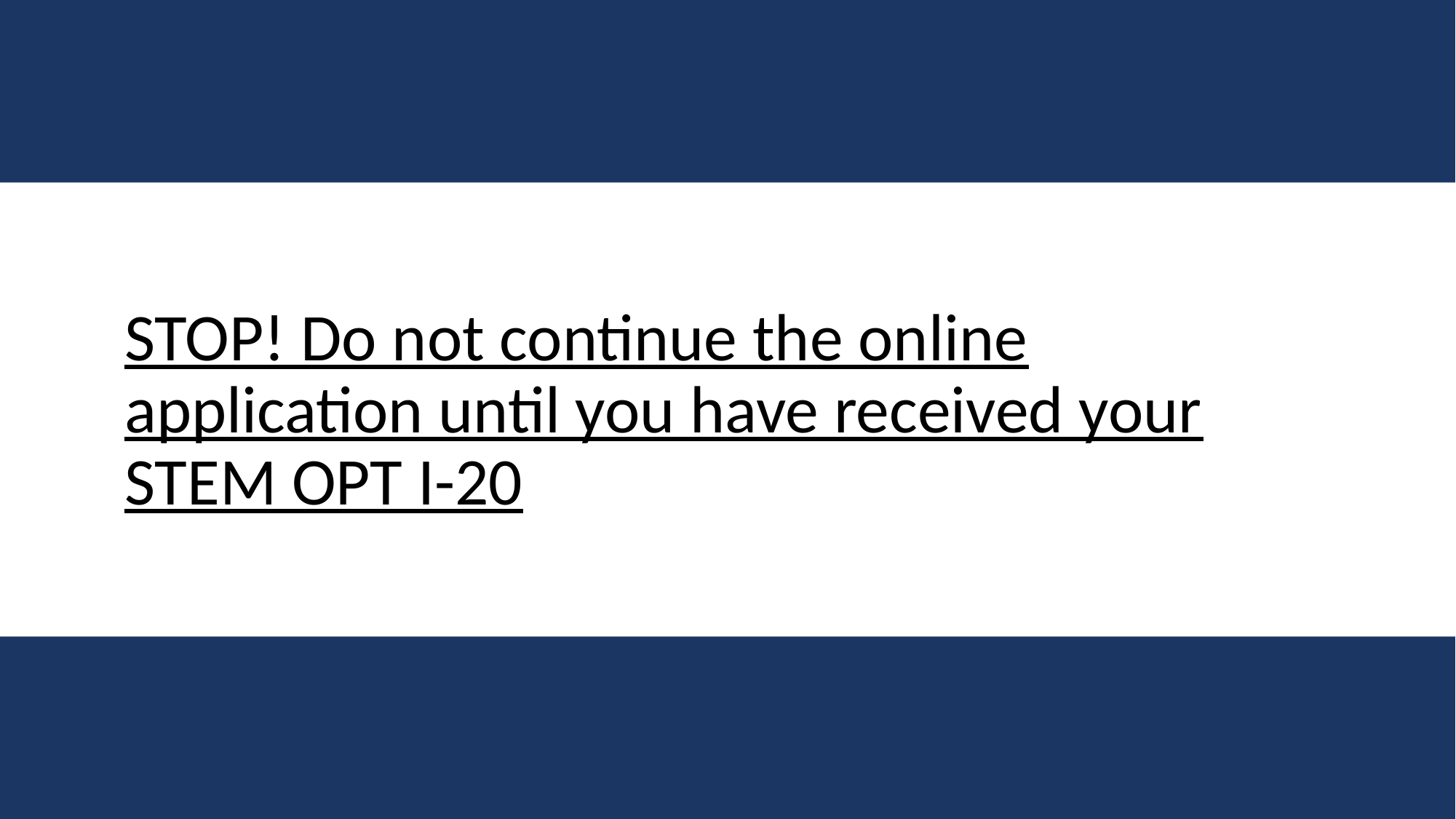

STOP! Do not continue the online application until you have received your STEM OPT I-20